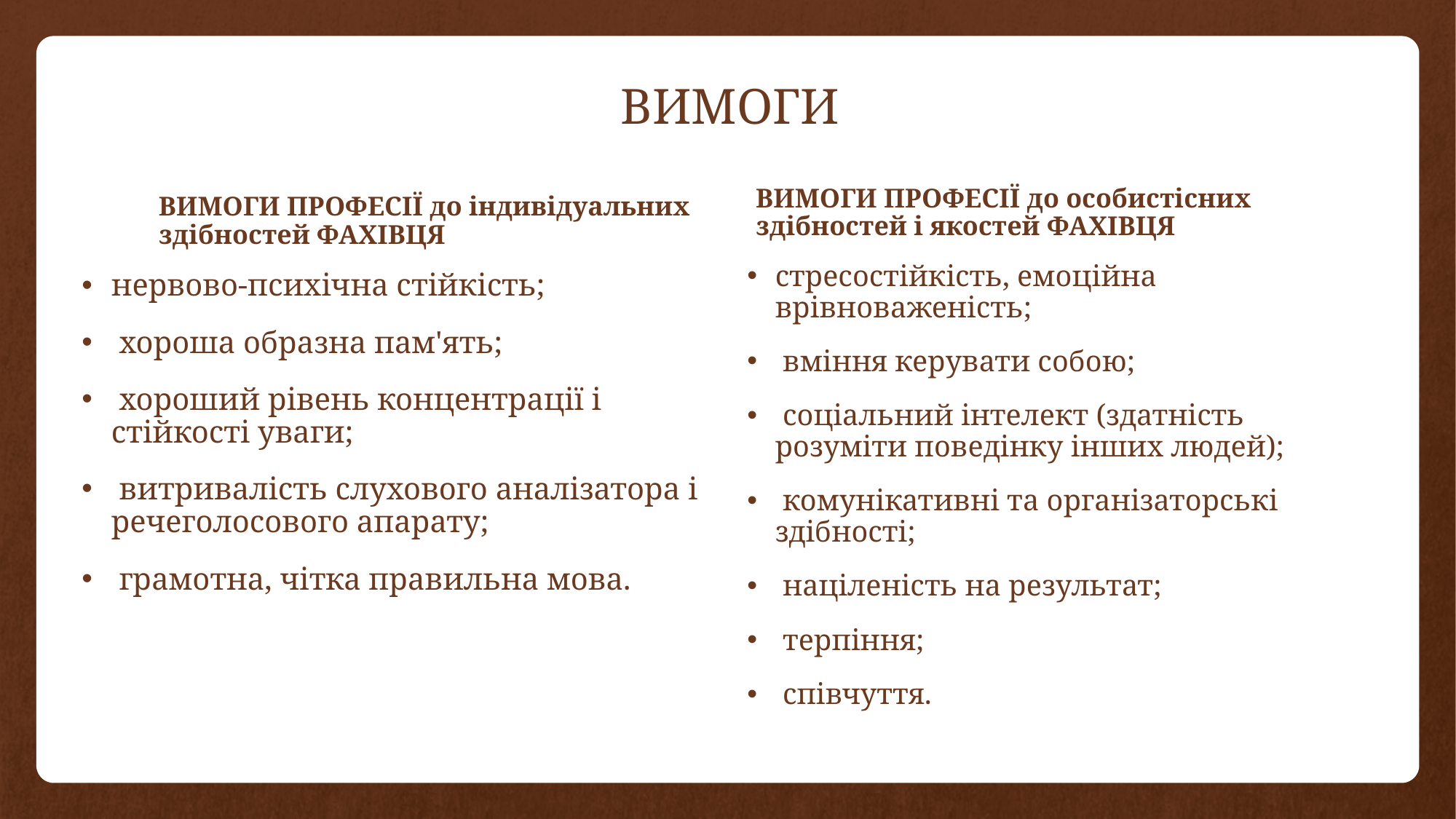

# ВИМОГИ
ВИМОГИ ПРОФЕСІЇ до особистісних здібностей і якостей ФАХІВЦЯ
ВИМОГИ ПРОФЕСІЇ до індивідуальних здібностей ФАХІВЦЯ
стресостійкість, емоційна врівноваженість;
 вміння керувати собою;
 соціальний інтелект (здатність розуміти поведінку інших людей);
 комунікативні та організаторські здібності;
 націленість на результат;
 терпіння;
 співчуття.
нервово-психічна стійкість;
 хороша образна пам'ять;
 хороший рівень концентрації і стійкості уваги;
 витривалість слухового аналізатора і речеголосового апарату;
 грамотна, чітка правильна мова.